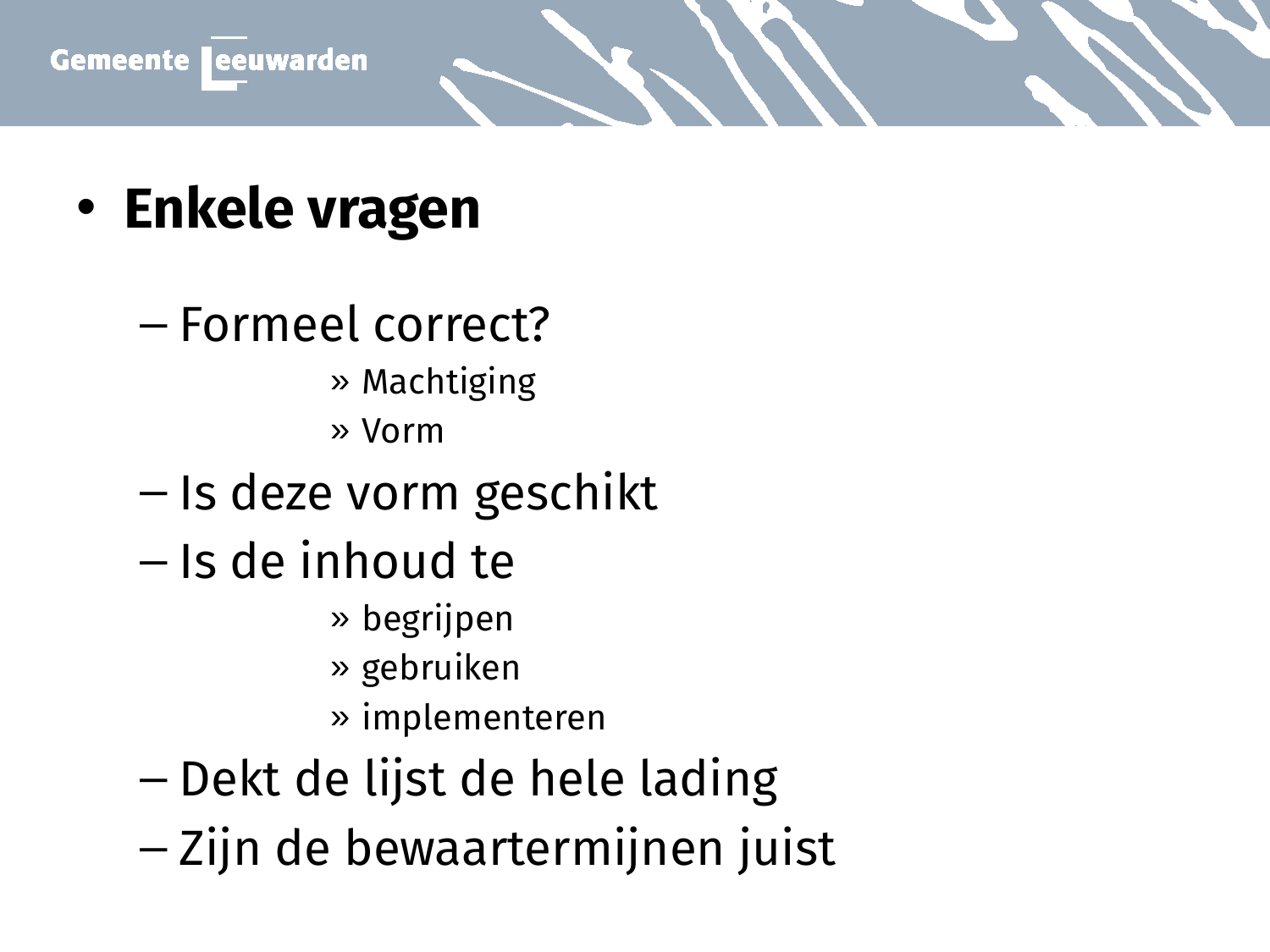

Enkele vragen
Formeel correct?
Machtiging
Vorm
Is deze vorm geschikt
Is de inhoud te
begrijpen
gebruiken
implementeren
Dekt de lijst de hele lading
Zijn de bewaartermijnen juist